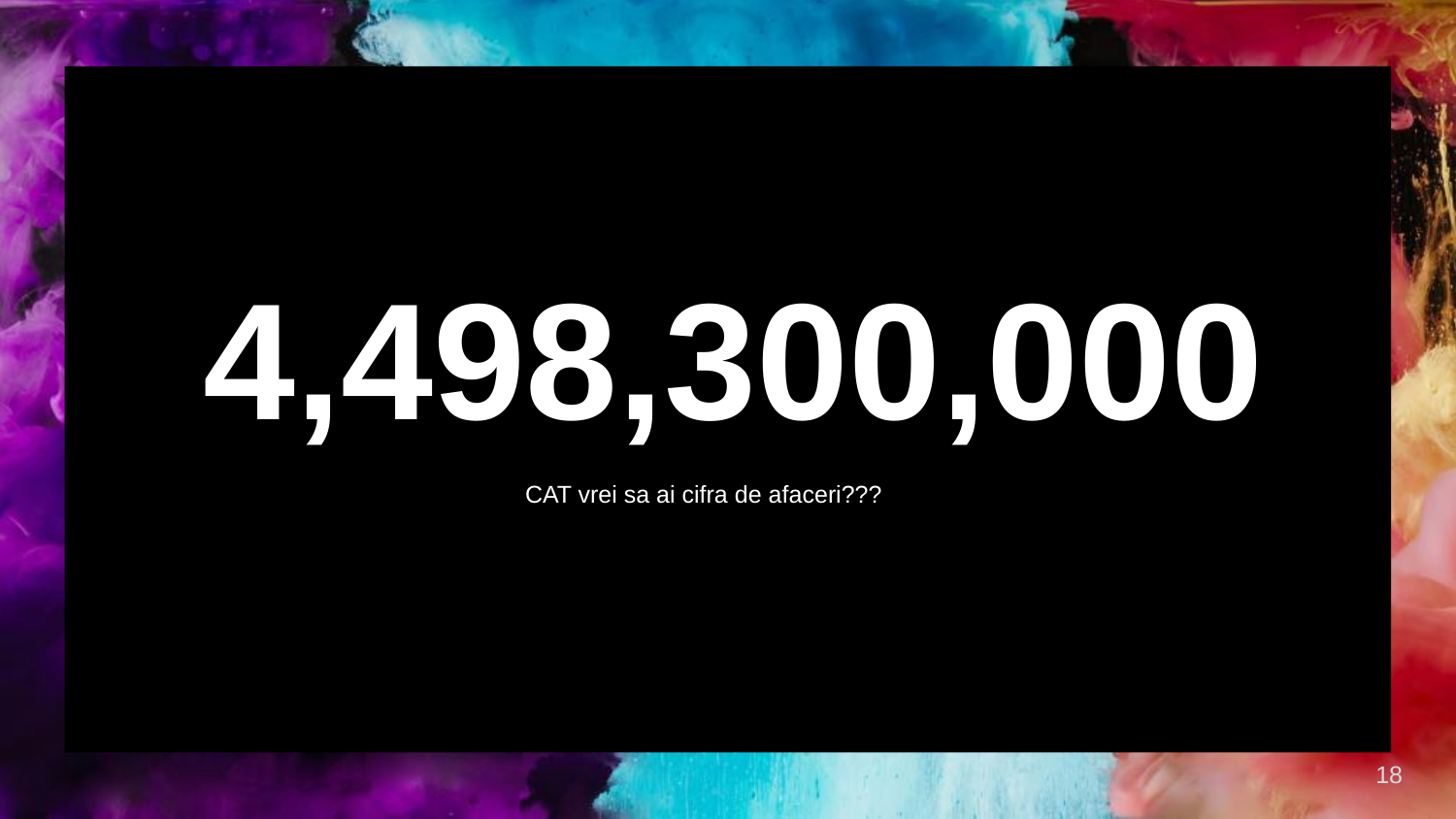

# 4,498,300,000
CAT vrei sa ai cifra de afaceri???
18